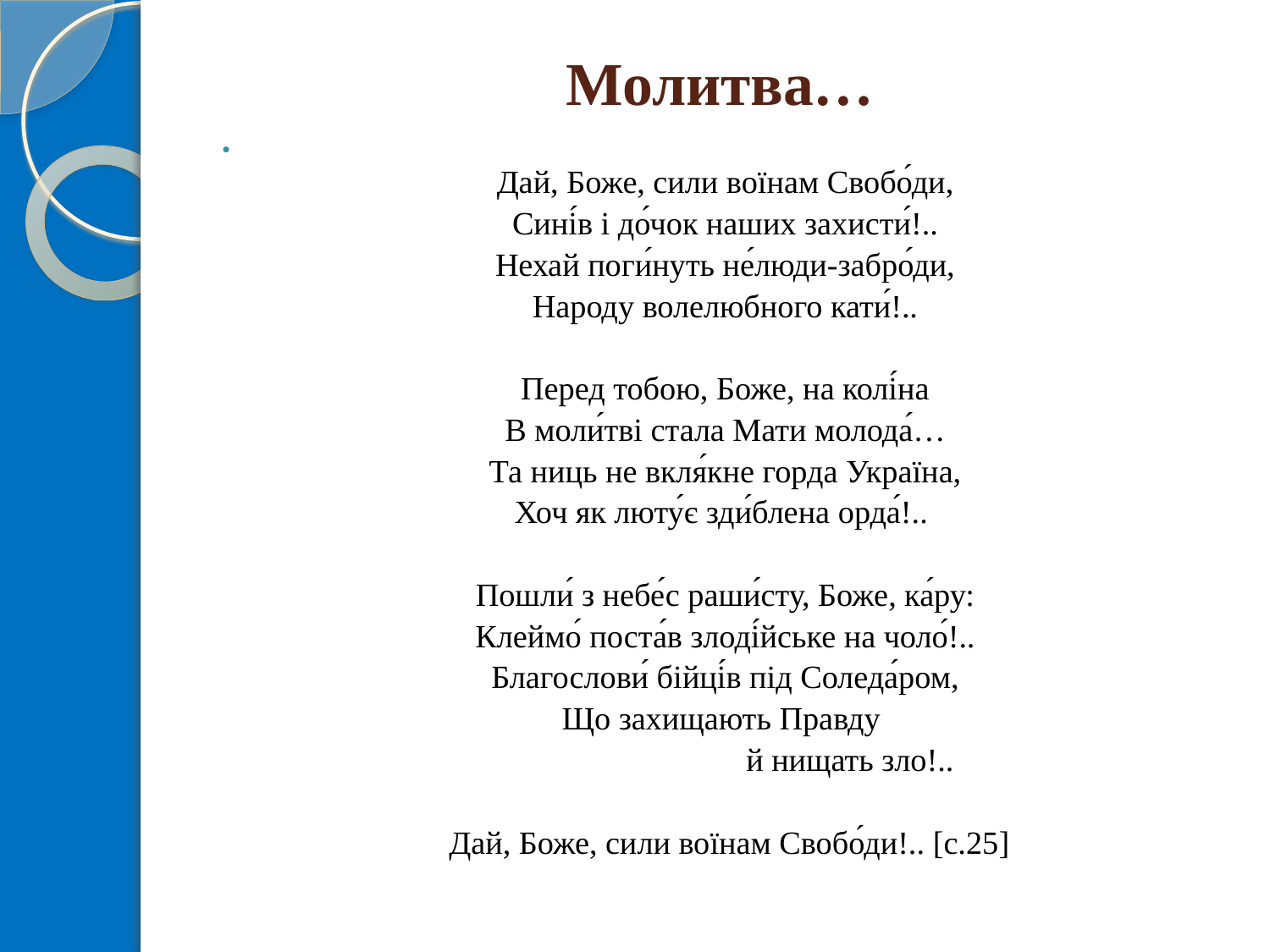

# Молитва…

Дай, Боже, сили воїнам Свобо́ди,
Сині́в і до́чок наших захисти́!..
Нехай поги́нуть не́люди-забро́ди,
Народу волелюбного кати́!..

Перед тобою, Боже, на колі́на
В моли́тві стала Мати молода́…
Та ниць не вкля́кне горда Україна,
Хоч як люту́є зди́блена орда́!..

Пошли́ з небе́с раши́сту, Боже, ка́ру:
Клеймо́ поста́в злоді́йське на чоло́!..
Благослови́ бійці́в під Соледа́ром,
Що захищають Правду
                               й нищать зло!..

 Дай, Боже, сили воїнам Свобо́ди!.. [с.25]